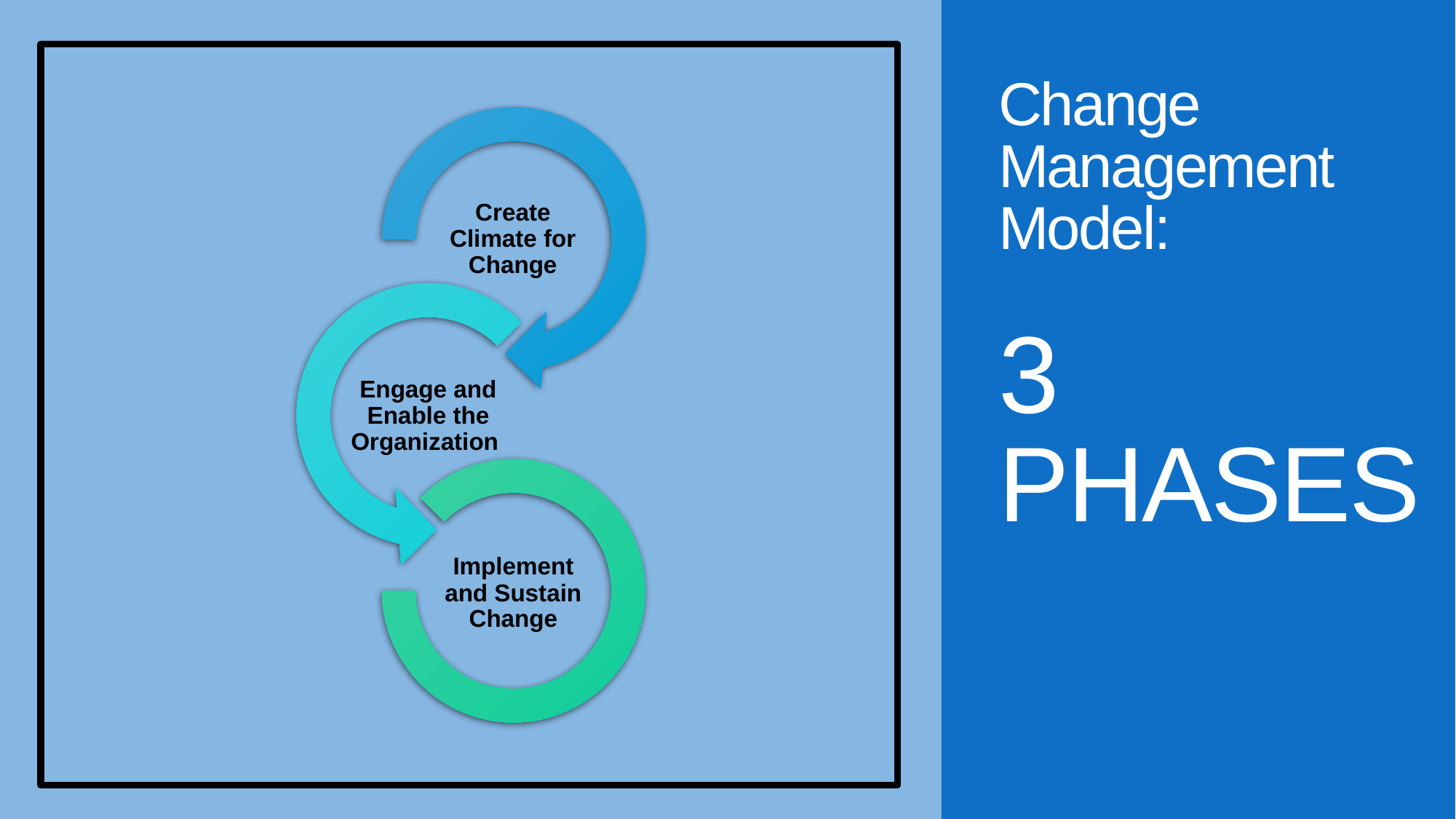

Change Management Model:

3 PHASES

Create Climate for Change
Engage and Enable the Organization
Implement and Sustain Change